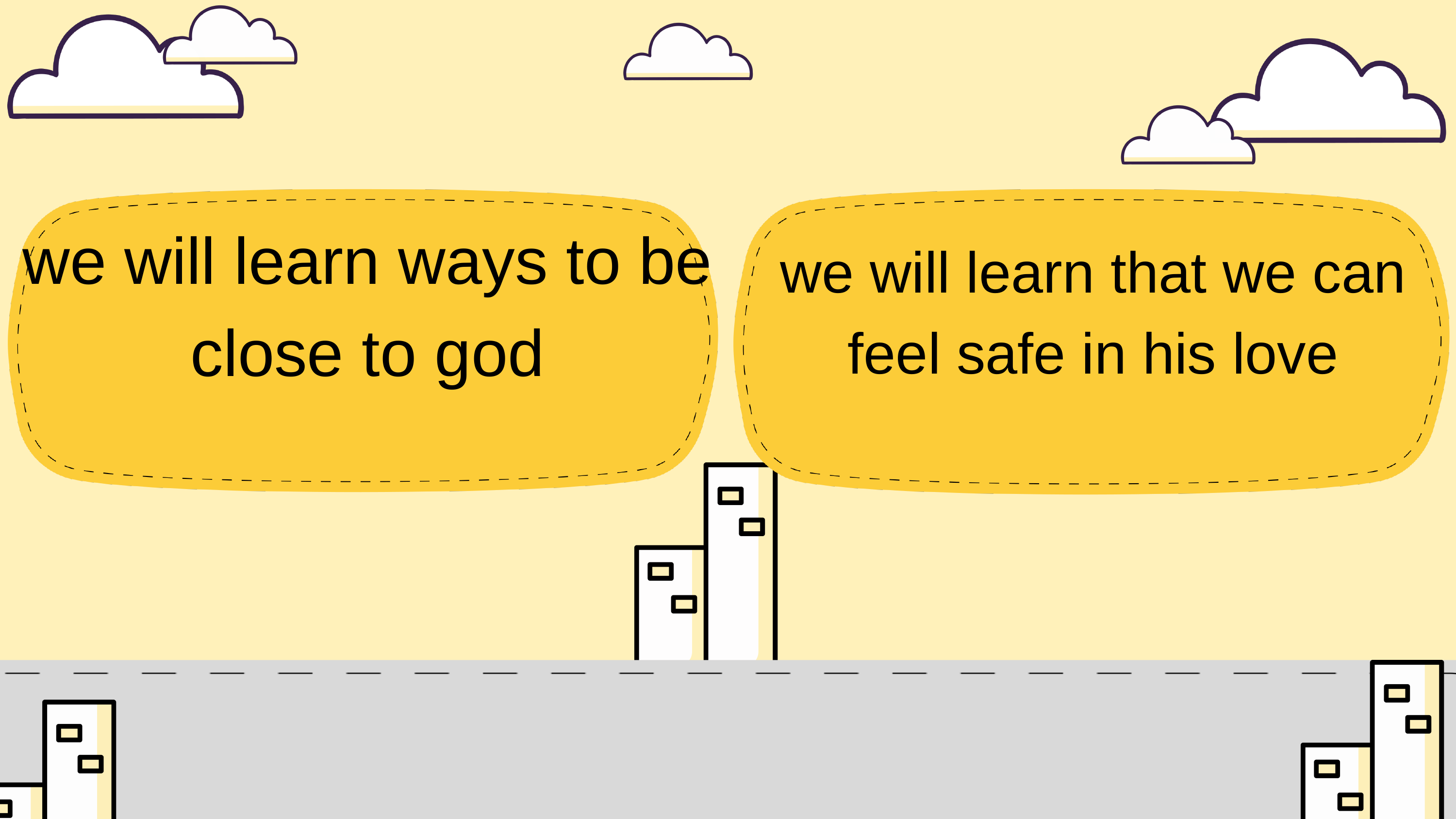

we will learn ways to be close to god
we will learn that we can feel safe in his love